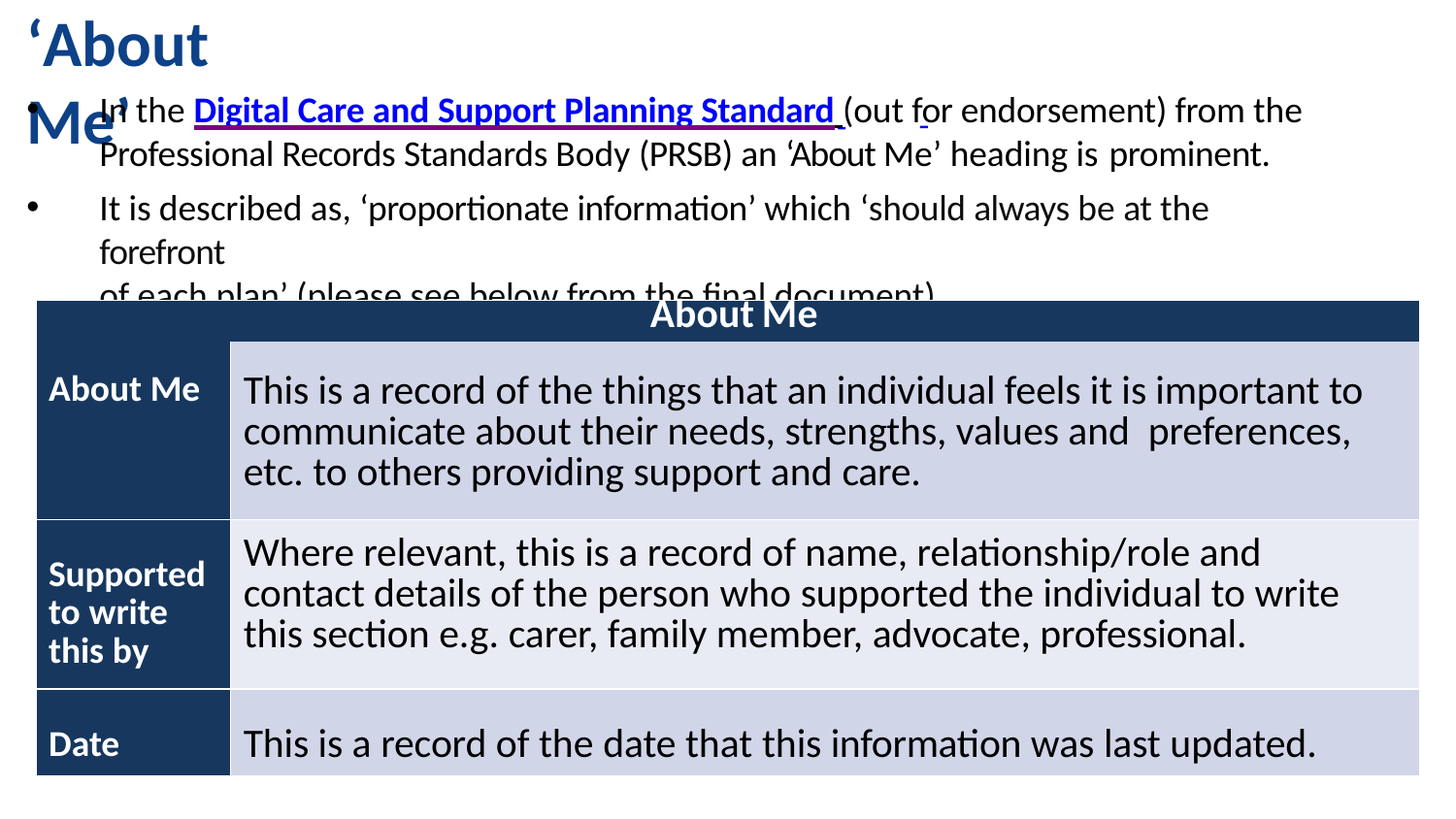

# ‘About Me’
In the Digital Care and Support Planning Standard (out for endorsement) from the  Professional Records Standards Body (PRSB) an ‘About Me’ heading is prominent.
It is described as, ‘proportionate information’ which ‘should always be at the forefront
of each plan’ (please see below from the final document).

| About Me |  |
| --- | --- |
| About Me | This is a record of the things that an individual feels it is important to communicate about their needs, strengths, values and preferences, etc. to others providing support and care. |
| Supported to write this by | Where relevant, this is a record of name, relationship/role and contact details of the person who supported the individual to write this section e.g. carer, family member, advocate, professional. |
| Date | This is a record of the date that this information was last updated. |